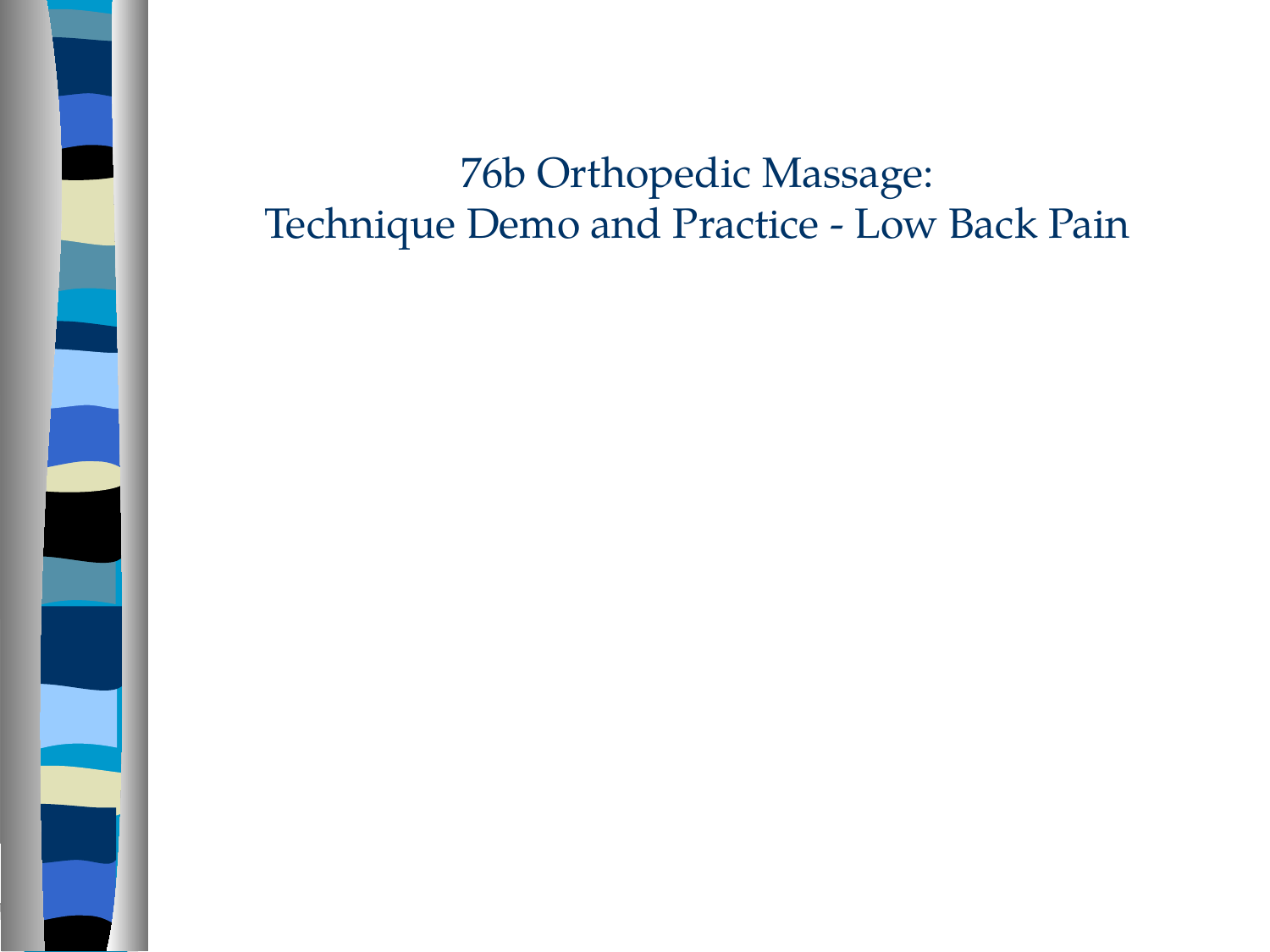

76b Orthopedic Massage:
Technique Demo and Practice - Low Back Pain